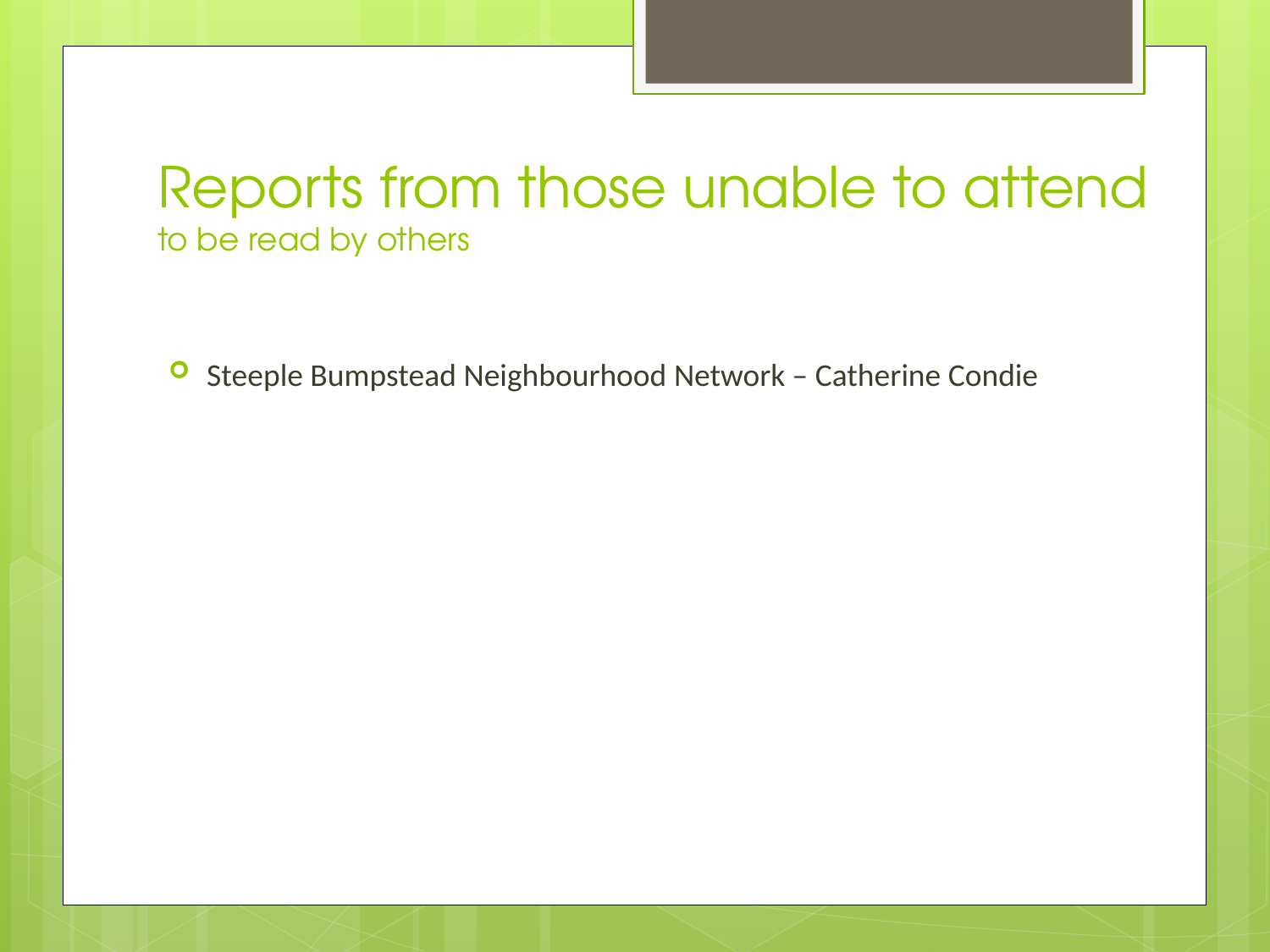

# Reports from those unable to attend to be read by others

Steeple Bumpstead Neighbourhood Network – Catherine Condie